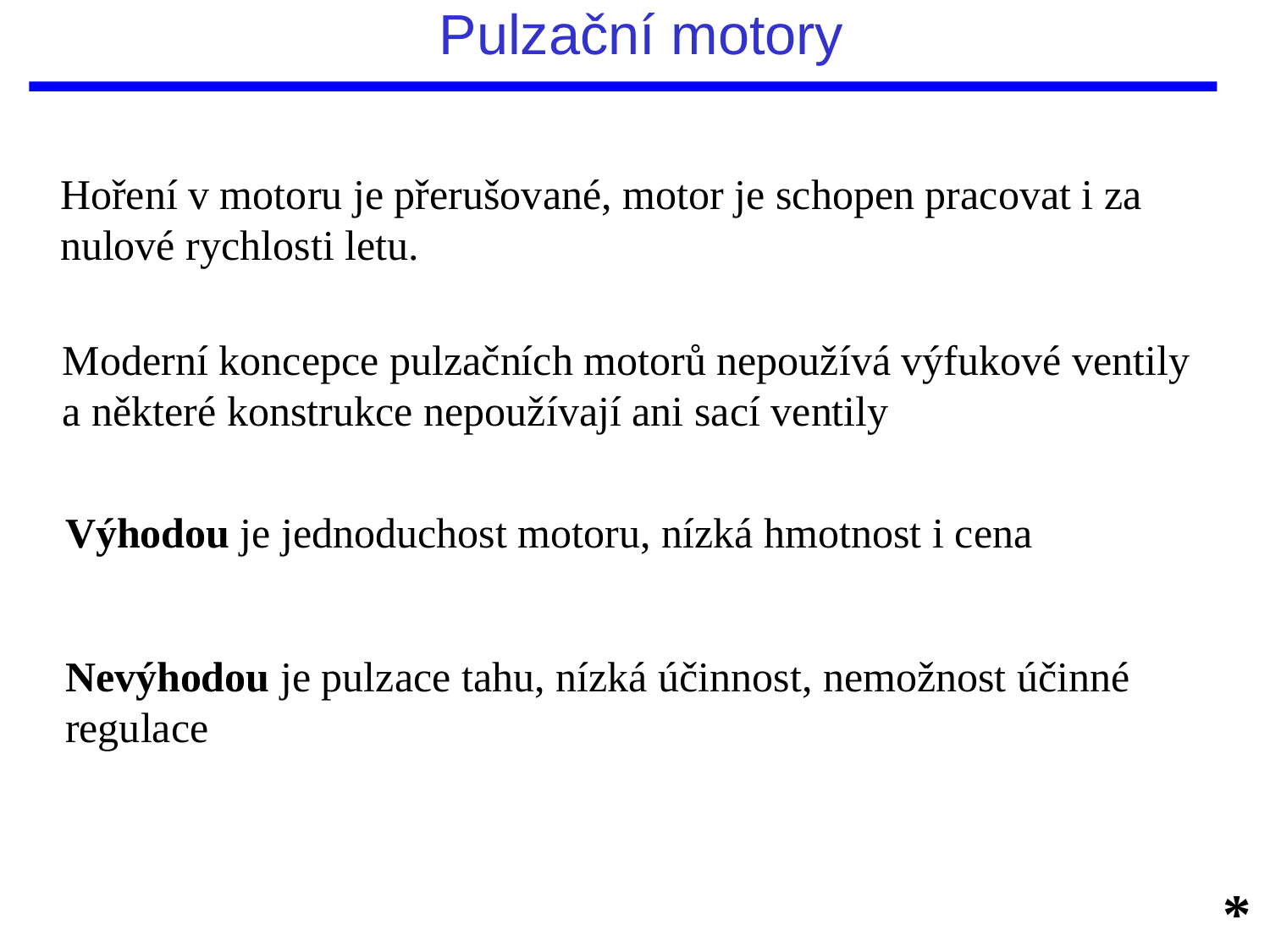

# Pulzační motory

Hoření v motoru je přerušované, motor je schopen pracovat i za nulové rychlosti letu.

Moderní koncepce pulzačních motorů nepoužívá výfukové ventily a některé konstrukce nepoužívají ani sací ventily
Výhodou je jednoduchost motoru, nízká hmotnost i cena

Nevýhodou je pulzace tahu, nízká účinnost, nemožnost účinné regulace
*